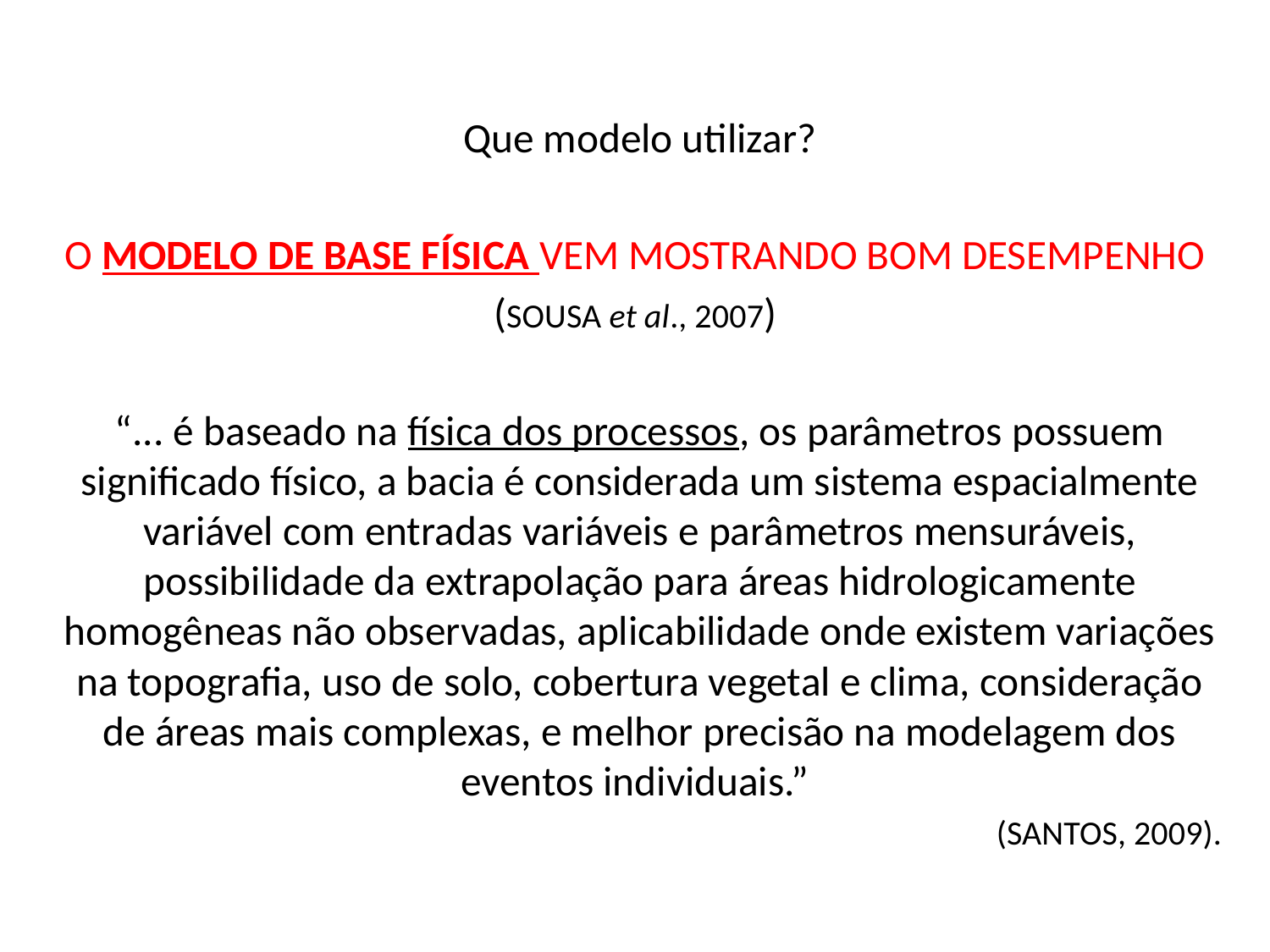

Que modelo utilizar?

O MODELO DE BASE FÍSICA VEM MOSTRANDO BOM DESEMPENHO
(SOUSA et al., 2007)

“... é baseado na física dos processos, os parâmetros possuem significado físico, a bacia é considerada um sistema espacialmente variável com entradas variáveis e parâmetros mensuráveis, possibilidade da extrapolação para áreas hidrologicamente homogêneas não observadas, aplicabilidade onde existem variações na topografia, uso de solo, cobertura vegetal e clima, consideração de áreas mais complexas, e melhor precisão na modelagem dos eventos individuais.”
(SANTOS, 2009).